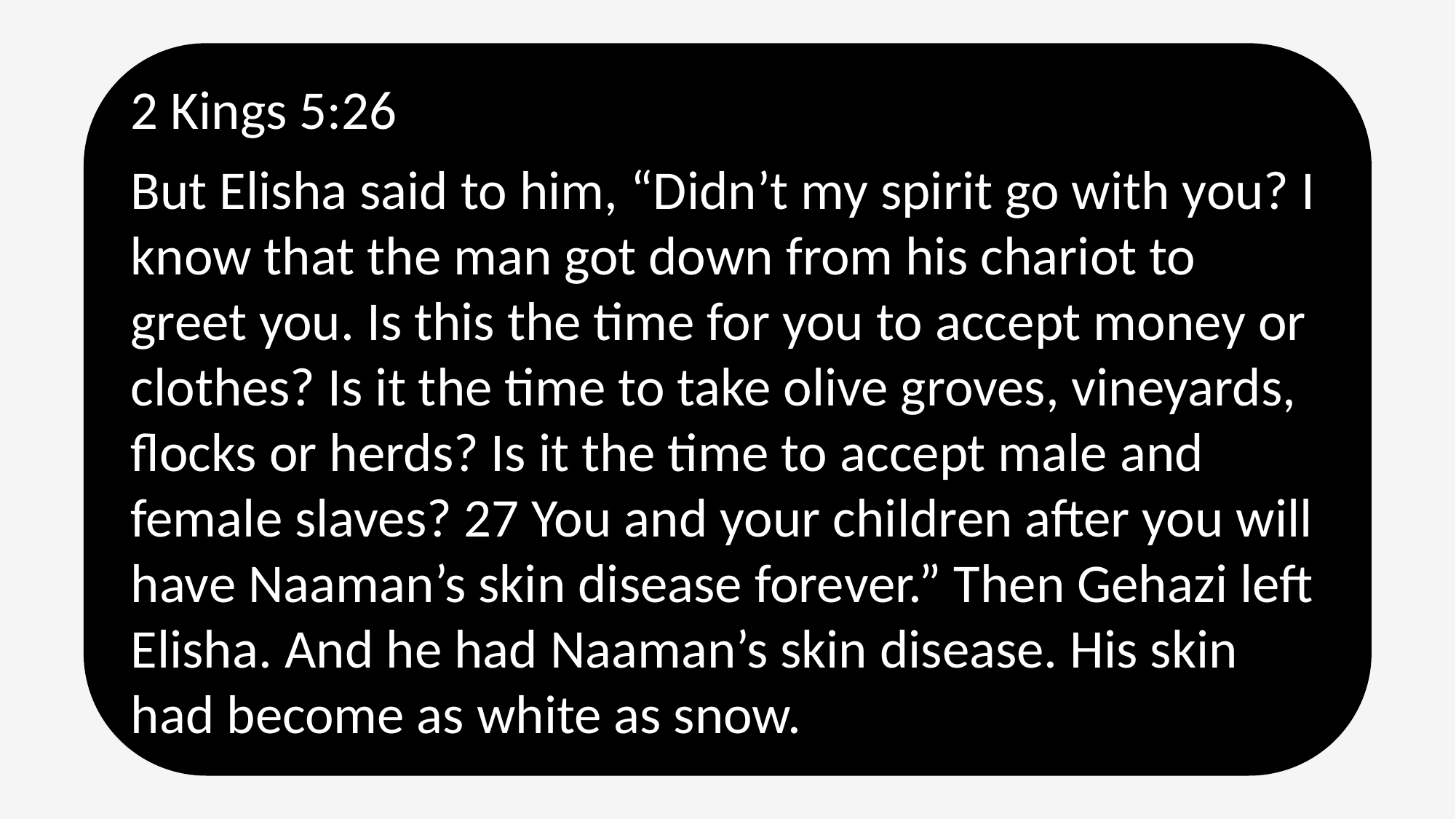

2 Kings 5:26

But Elisha said to him, “Didn’t my spirit go with you? I know that the man got down from his chariot to greet you. Is this the time for you to accept money or clothes? Is it the time to take olive groves, vineyards, flocks or herds? Is it the time to accept male and female slaves? 27 You and your children after you will have Naaman’s skin disease forever.” Then Gehazi left Elisha. And he had Naaman’s skin disease. His skin had become as white as snow.